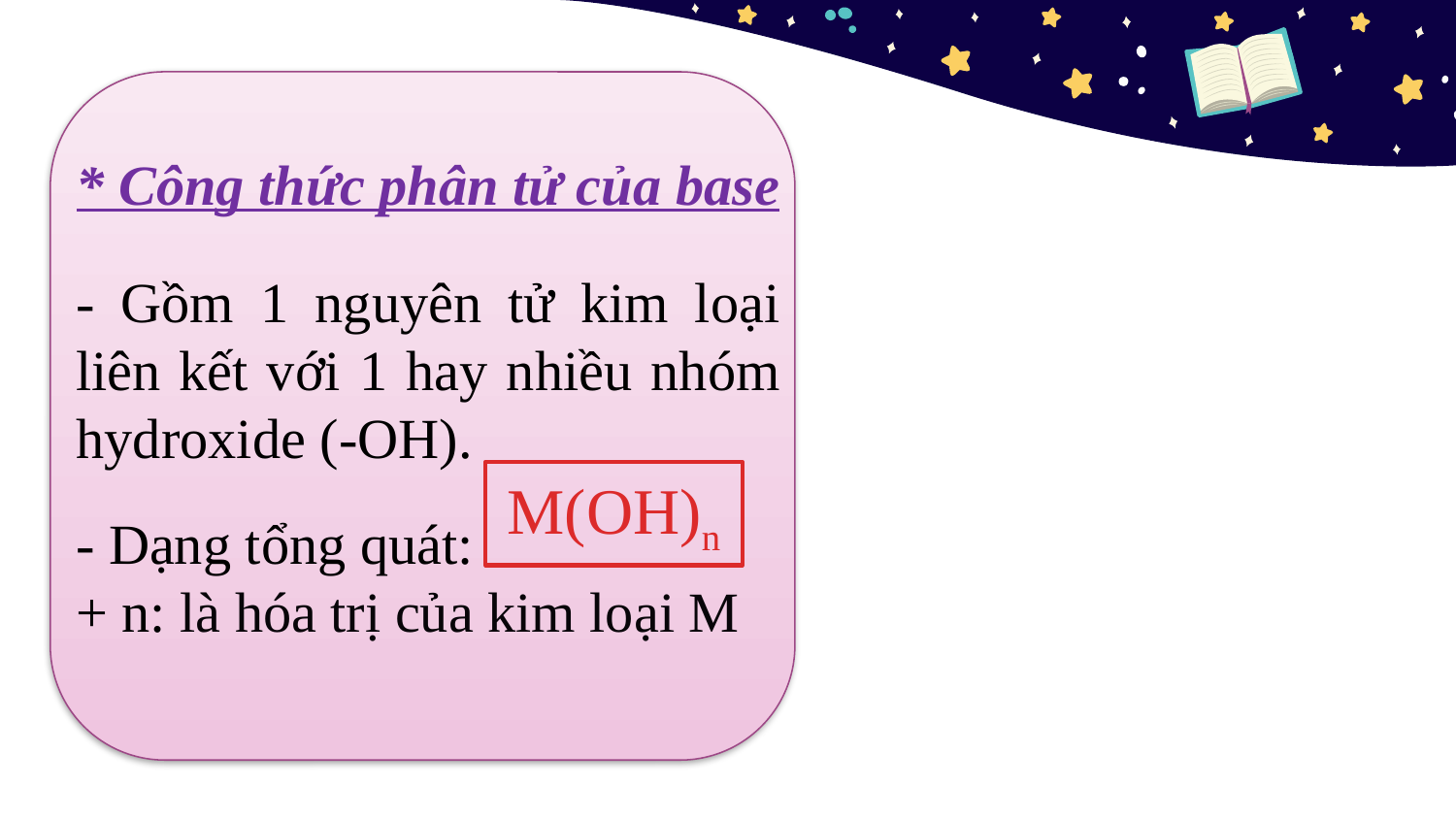

* Công thức phân tử của base
- Gồm 1 nguyên tử kim loại liên kết với 1 hay nhiều nhóm hydroxide (-OH).
M(OH)n
- Dạng tổng quát:
+ n: là hóa trị của kim loại M